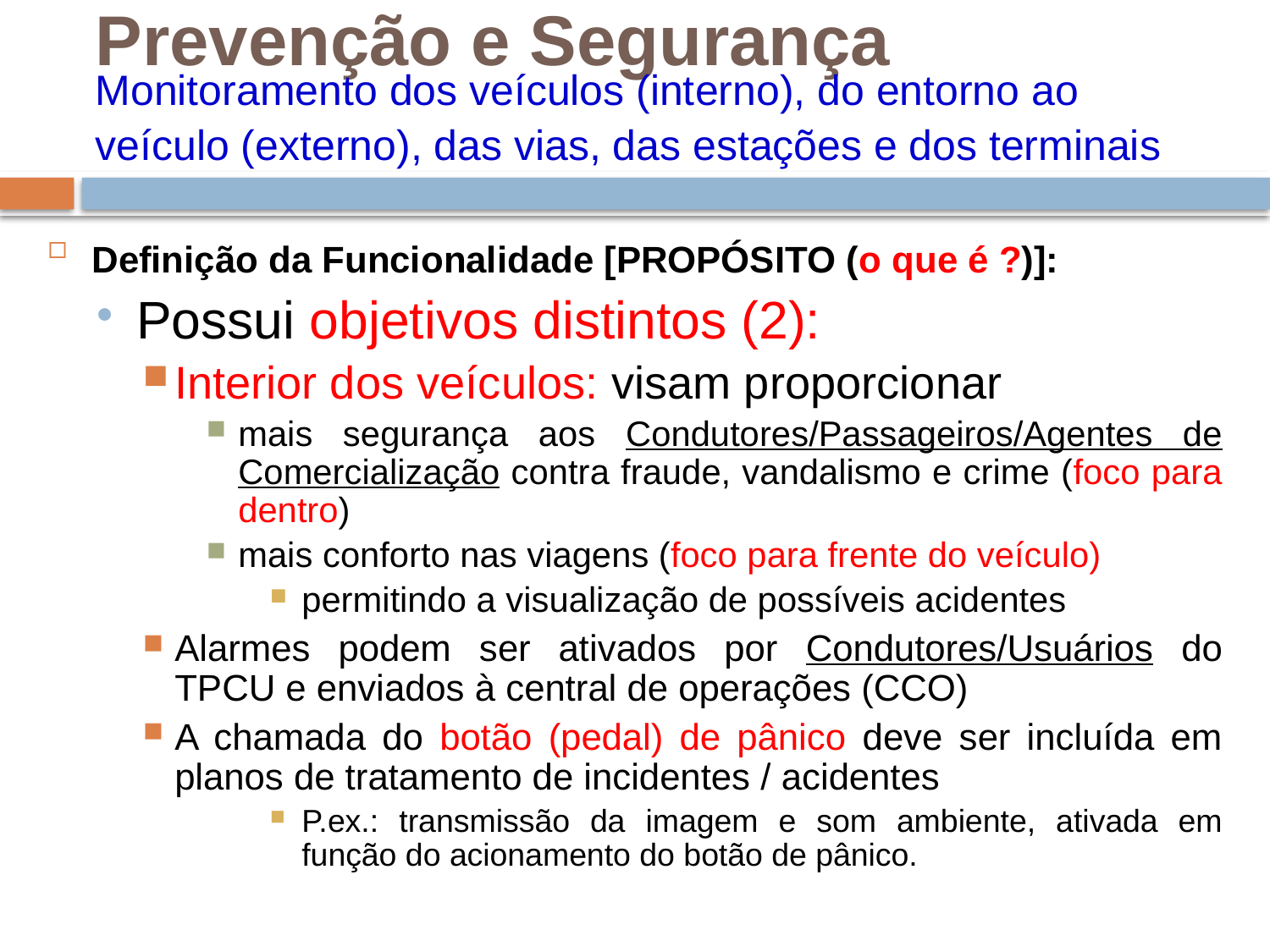

# Prevenção e Segurança Monitoramento dos veículos (interno), do entorno ao veículo (externo), das vias, das estações e dos terminais
Definição da Funcionalidade [PROPÓSITO (o que é ?)]:
Possui objetivos distintos (2):
Interior dos veículos: visam proporcionar
mais segurança aos Condutores/Passageiros/Agentes de Comercialização contra fraude, vandalismo e crime (foco para dentro)
mais conforto nas viagens (foco para frente do veículo)
permitindo a visualização de possíveis acidentes
Alarmes podem ser ativados por Condutores/Usuários do TPCU e enviados à central de operações (CCO)
A chamada do botão (pedal) de pânico deve ser incluída em planos de tratamento de incidentes / acidentes
P.ex.: transmissão da imagem e som ambiente, ativada em função do acionamento do botão de pânico.